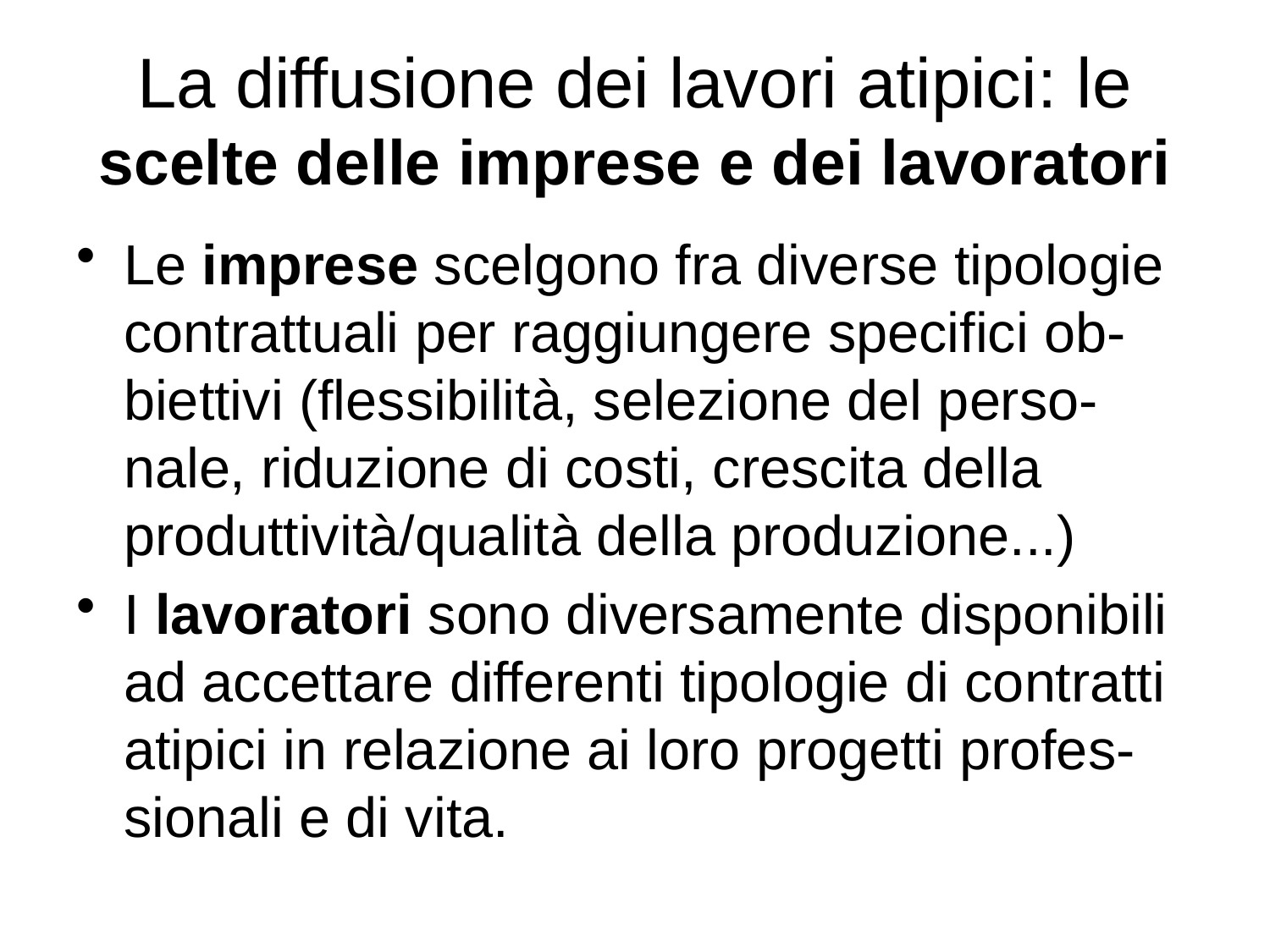

# La diffusione dei lavori atipici: le scelte delle imprese e dei lavoratori
Le imprese scelgono fra diverse tipologie contrattuali per raggiungere specifici ob-biettivi (flessibilità, selezione del perso-nale, riduzione di costi, crescita della produttività/qualità della produzione...)
I lavoratori sono diversamente disponibili ad accettare differenti tipologie di contratti atipici in relazione ai loro progetti profes-sionali e di vita.